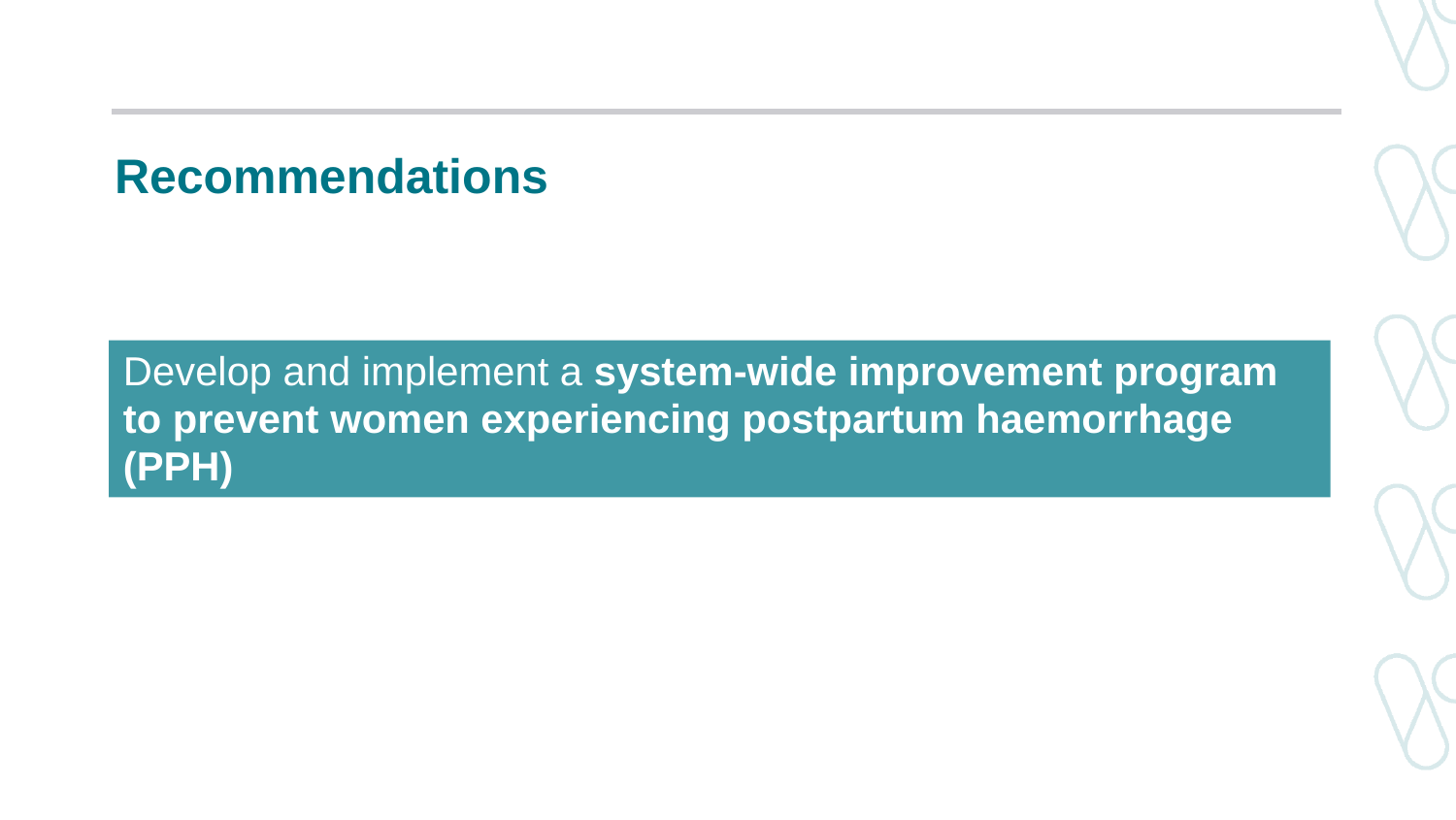

# Recommendations
Develop and implement a system-wide improvement program to prevent women experiencing postpartum haemorrhage (PPH)